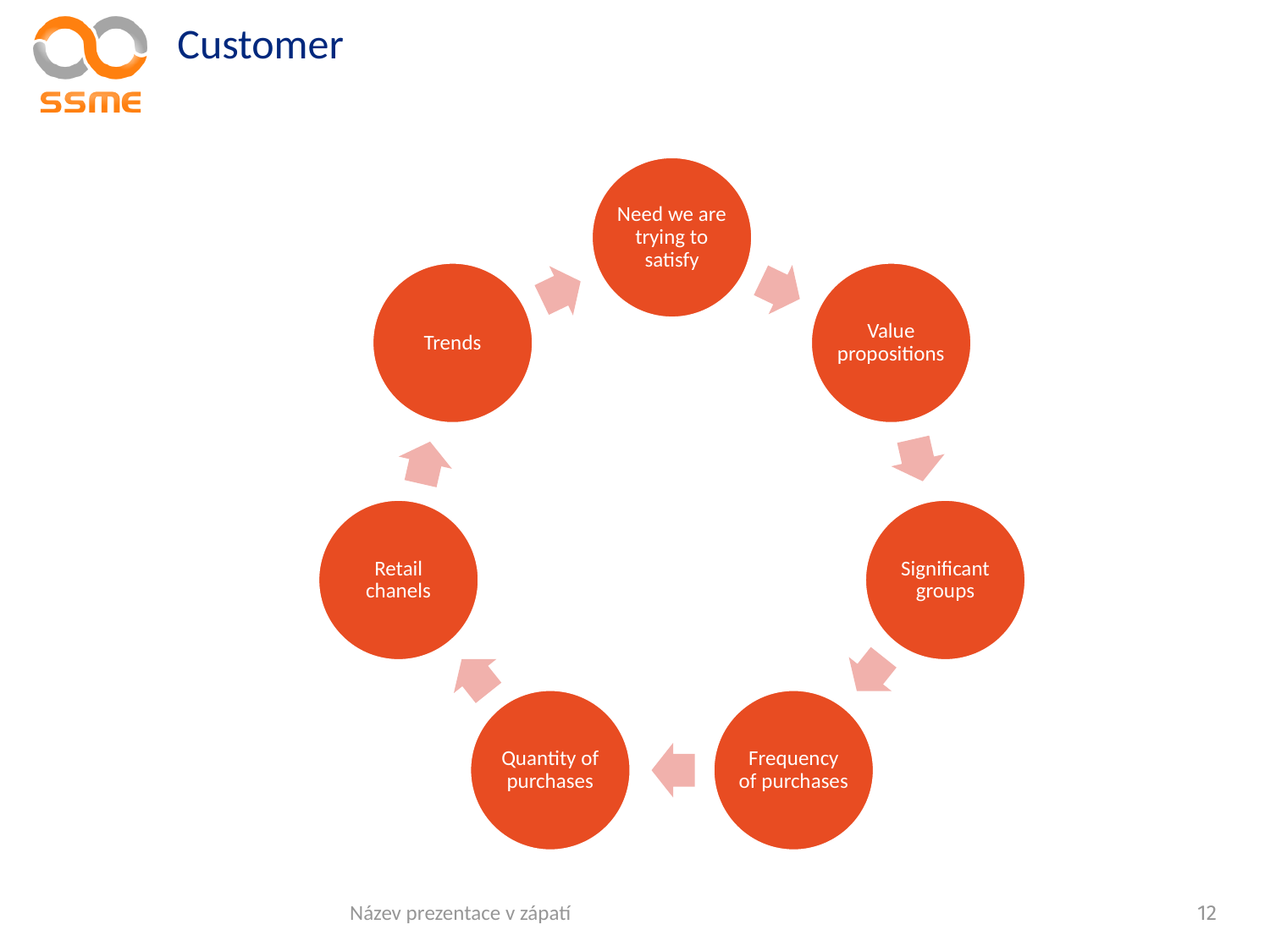

# Customer
Need we are trying to satisfy

Value propositions

Significant groups

Frequency of purchases

Quantity of purchases

Retail chanels

Trends

Název prezentace v zápatí
12